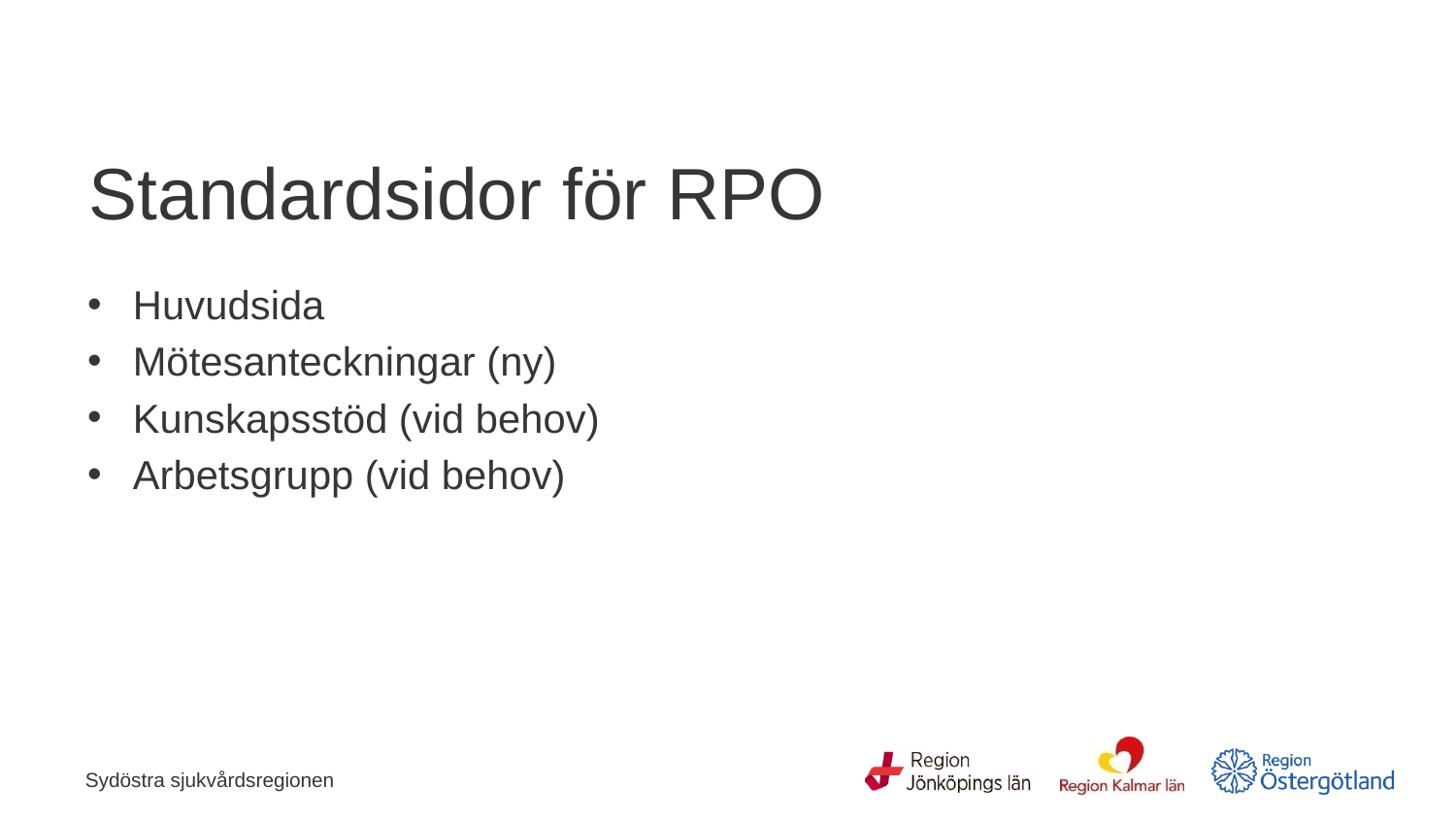

# Standardsidor för RPO
Huvudsida
Mötesanteckningar (ny)
Kunskapsstöd (vid behov)
Arbetsgrupp (vid behov)